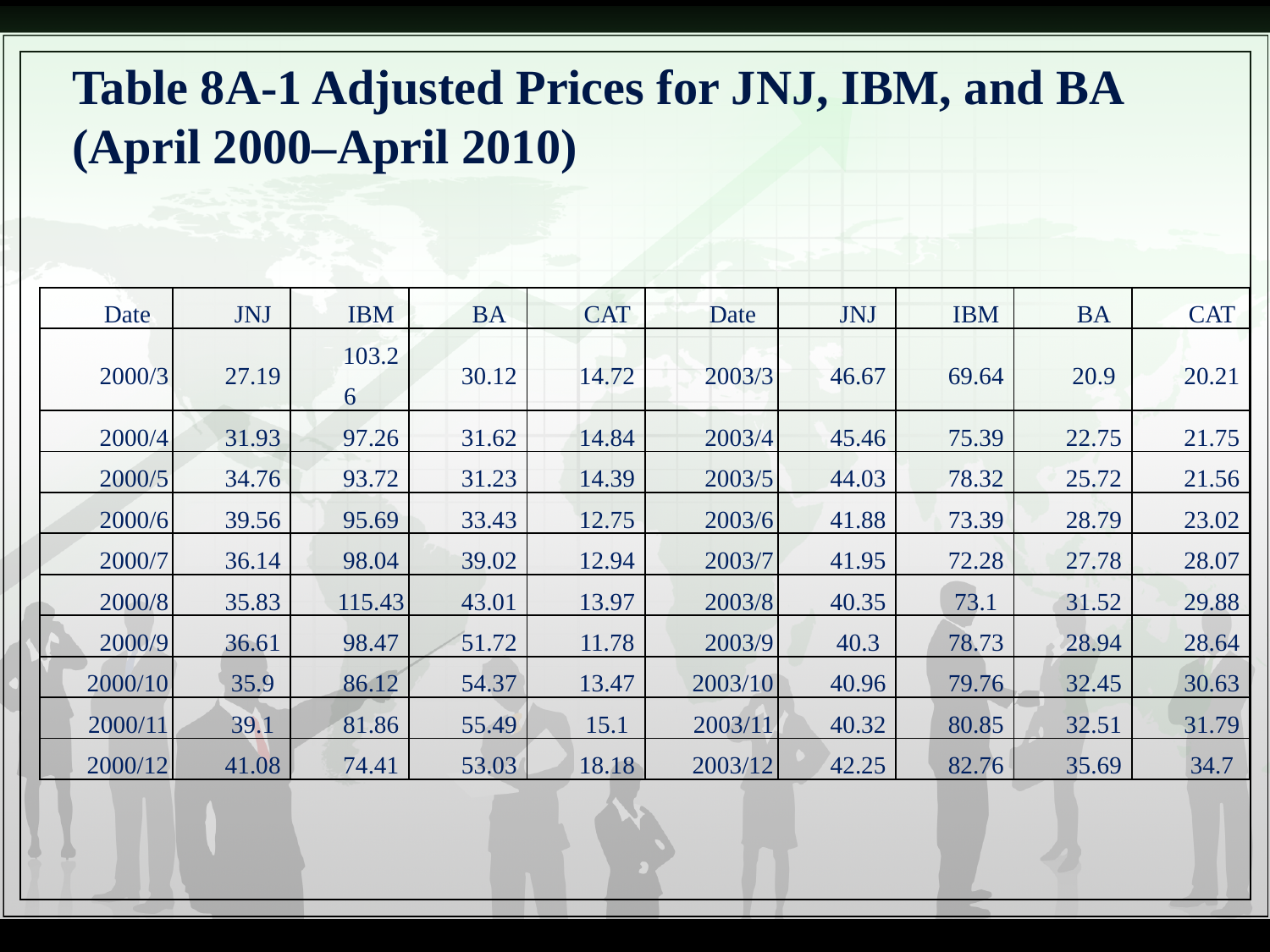

# Table 8A-1 Adjusted Prices for JNJ, IBM, and BA (April 2000–April 2010)
| Date | JNJ | IBM | BA | CAT | Date | JNJ | IBM | BA | CAT |
| --- | --- | --- | --- | --- | --- | --- | --- | --- | --- |
| 2000/3 | 27.19 | 103.26 | 30.12 | 14.72 | 2003/3 | 46.67 | 69.64 | 20.9 | 20.21 |
| 2000/4 | 31.93 | 97.26 | 31.62 | 14.84 | 2003/4 | 45.46 | 75.39 | 22.75 | 21.75 |
| 2000/5 | 34.76 | 93.72 | 31.23 | 14.39 | 2003/5 | 44.03 | 78.32 | 25.72 | 21.56 |
| 2000/6 | 39.56 | 95.69 | 33.43 | 12.75 | 2003/6 | 41.88 | 73.39 | 28.79 | 23.02 |
| 2000/7 | 36.14 | 98.04 | 39.02 | 12.94 | 2003/7 | 41.95 | 72.28 | 27.78 | 28.07 |
| 2000/8 | 35.83 | 115.43 | 43.01 | 13.97 | 2003/8 | 40.35 | 73.1 | 31.52 | 29.88 |
| 2000/9 | 36.61 | 98.47 | 51.72 | 11.78 | 2003/9 | 40.3 | 78.73 | 28.94 | 28.64 |
| 2000/10 | 35.9 | 86.12 | 54.37 | 13.47 | 2003/10 | 40.96 | 79.76 | 32.45 | 30.63 |
| 2000/11 | 39.1 | 81.86 | 55.49 | 15.1 | 2003/11 | 40.32 | 80.85 | 32.51 | 31.79 |
| 2000/12 | 41.08 | 74.41 | 53.03 | 18.18 | 2003/12 | 42.25 | 82.76 | 35.69 | 34.7 |